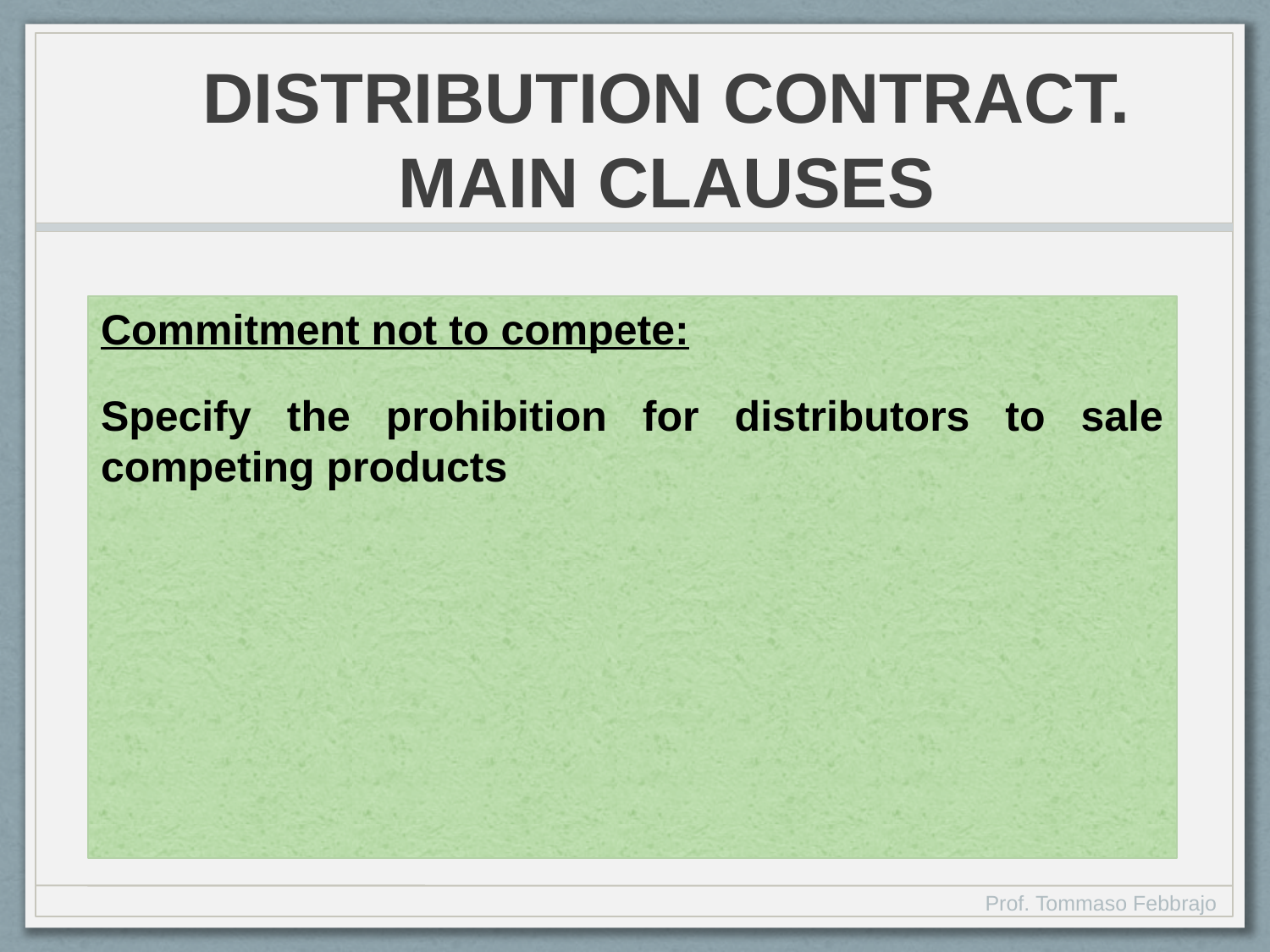

# DISTRIBUTION CONTRACT. MAIN CLAUSES
Commitment not to compete:
Specify the prohibition for distributors to sale competing products
Prof. Tommaso Febbrajo